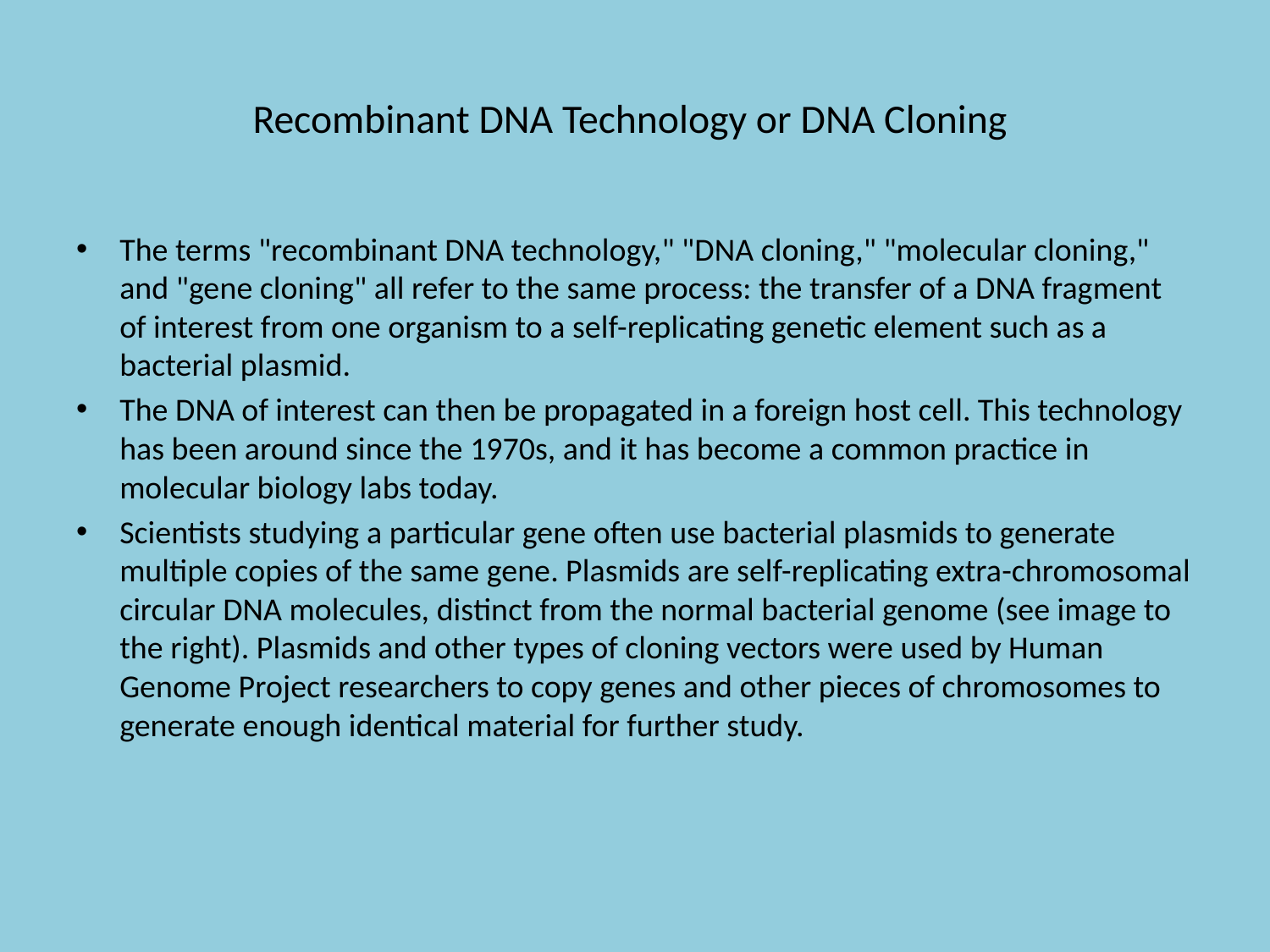

# Recombinant DNA Technology or DNA Cloning
The terms "recombinant DNA technology," "DNA cloning," "molecular cloning," and "gene cloning" all refer to the same process: the transfer of a DNA fragment of interest from one organism to a self-replicating genetic element such as a bacterial plasmid.
The DNA of interest can then be propagated in a foreign host cell. This technology has been around since the 1970s, and it has become a common practice in molecular biology labs today.
Scientists studying a particular gene often use bacterial plasmids to generate multiple copies of the same gene. Plasmids are self-replicating extra-chromosomal circular DNA molecules, distinct from the normal bacterial genome (see image to the right). Plasmids and other types of cloning vectors were used by Human Genome Project researchers to copy genes and other pieces of chromosomes to generate enough identical material for further study.